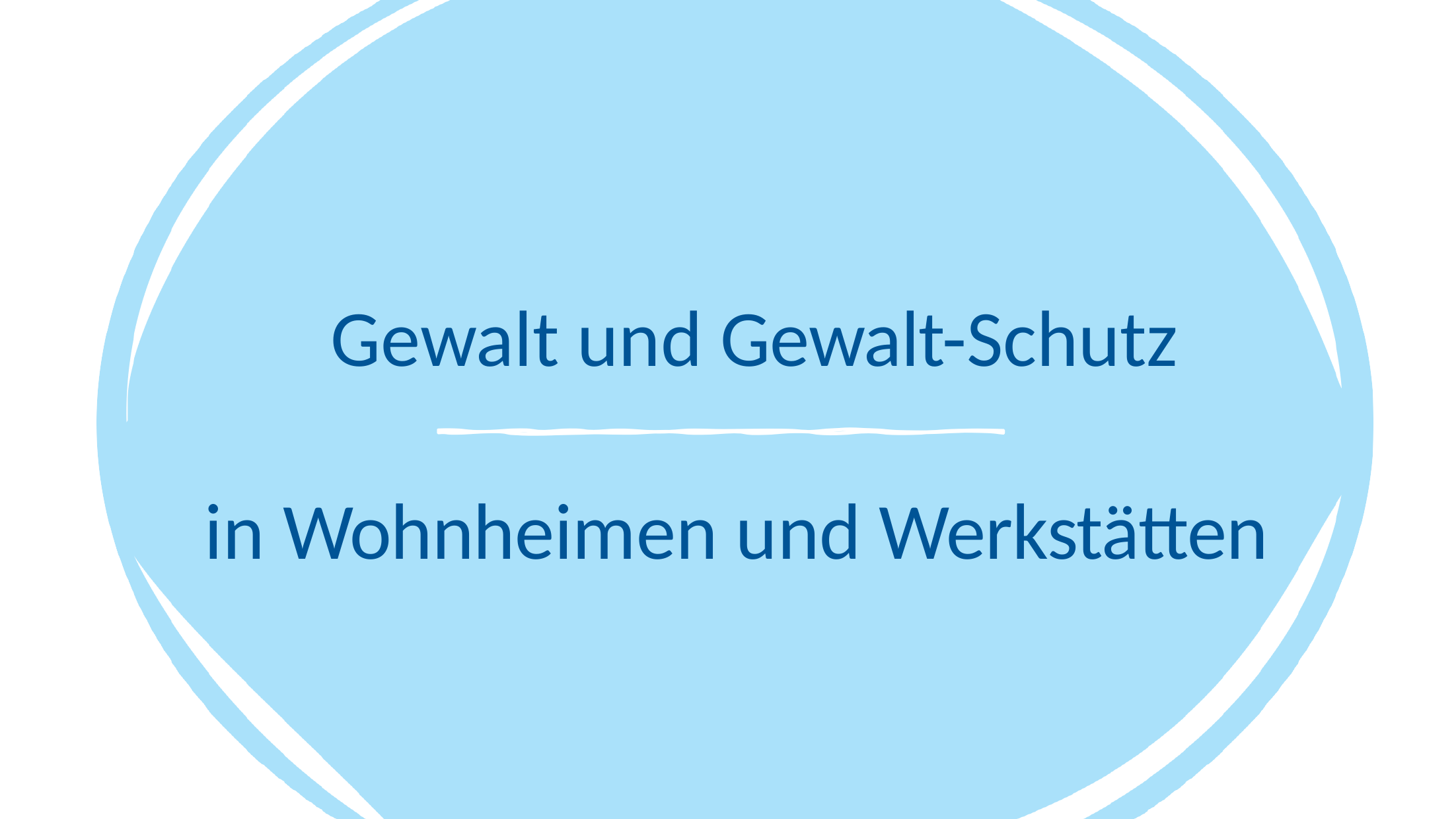

# Gewalt und Gewalt-Schutz in Wohnheimen und Werkstätten